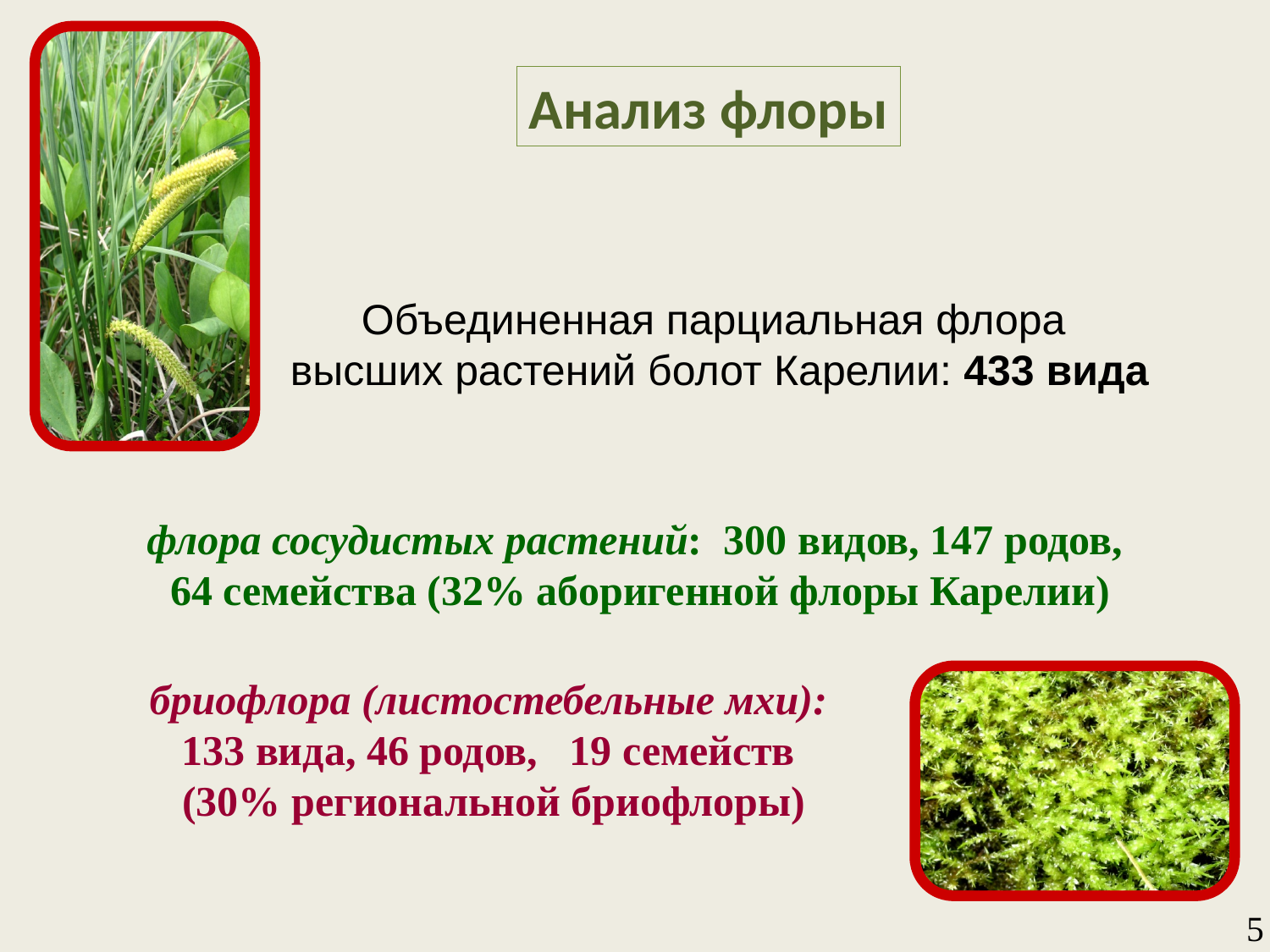

Анализ флоры
Объединенная парциальная флора
высших растений болот Карелии: 433 вида

флора сосудистых растений:  300 видов, 147 родов,
64 семейства (32% аборигенной флоры Карелии)

бриофлора (листостебельные мхи):
133 вида, 46 родов,   19 семейств
(30% региональной бриофлоры)

5